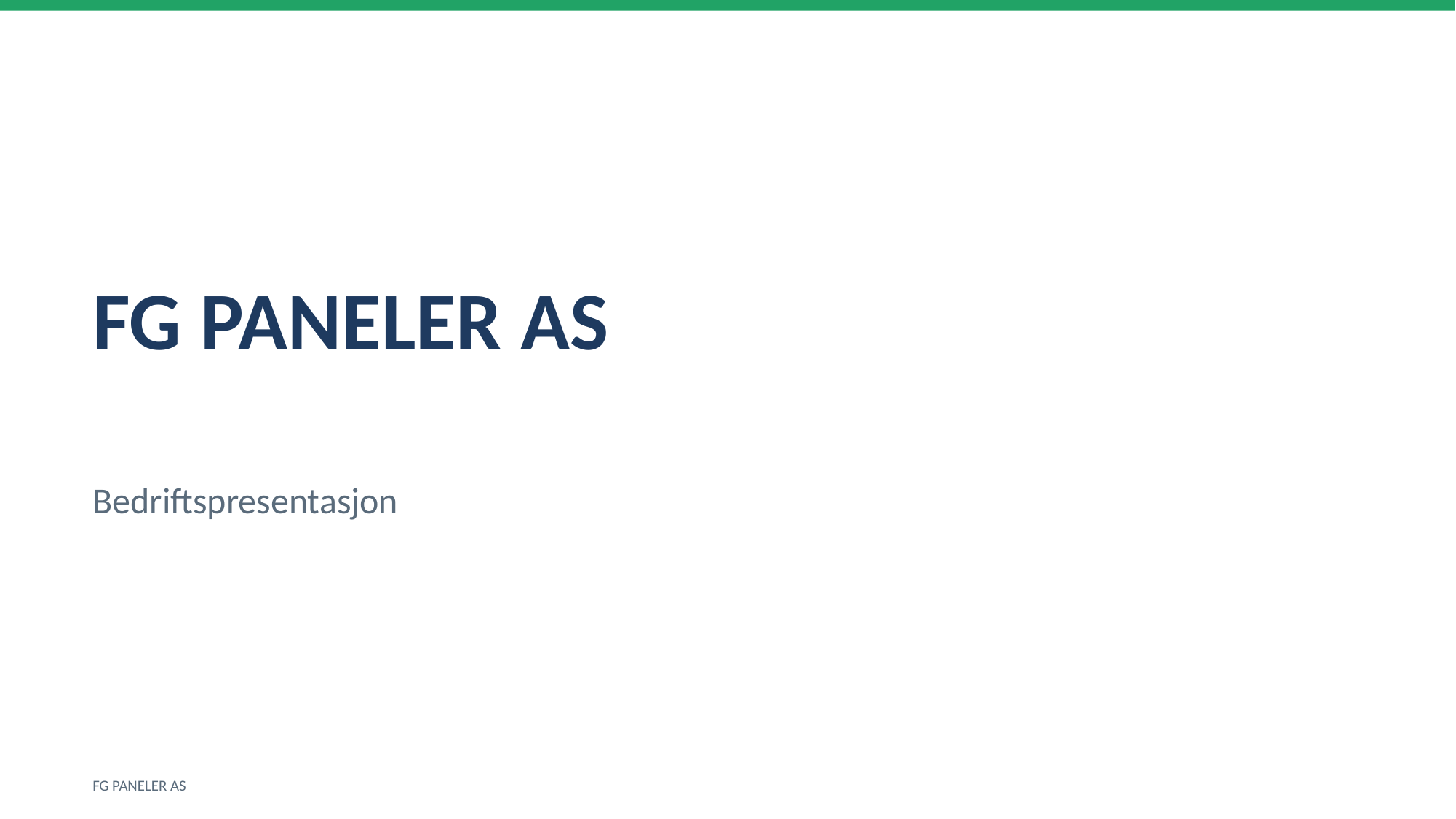

FG PANELER AS
Bedriftspresentasjon
FG PANELER AS